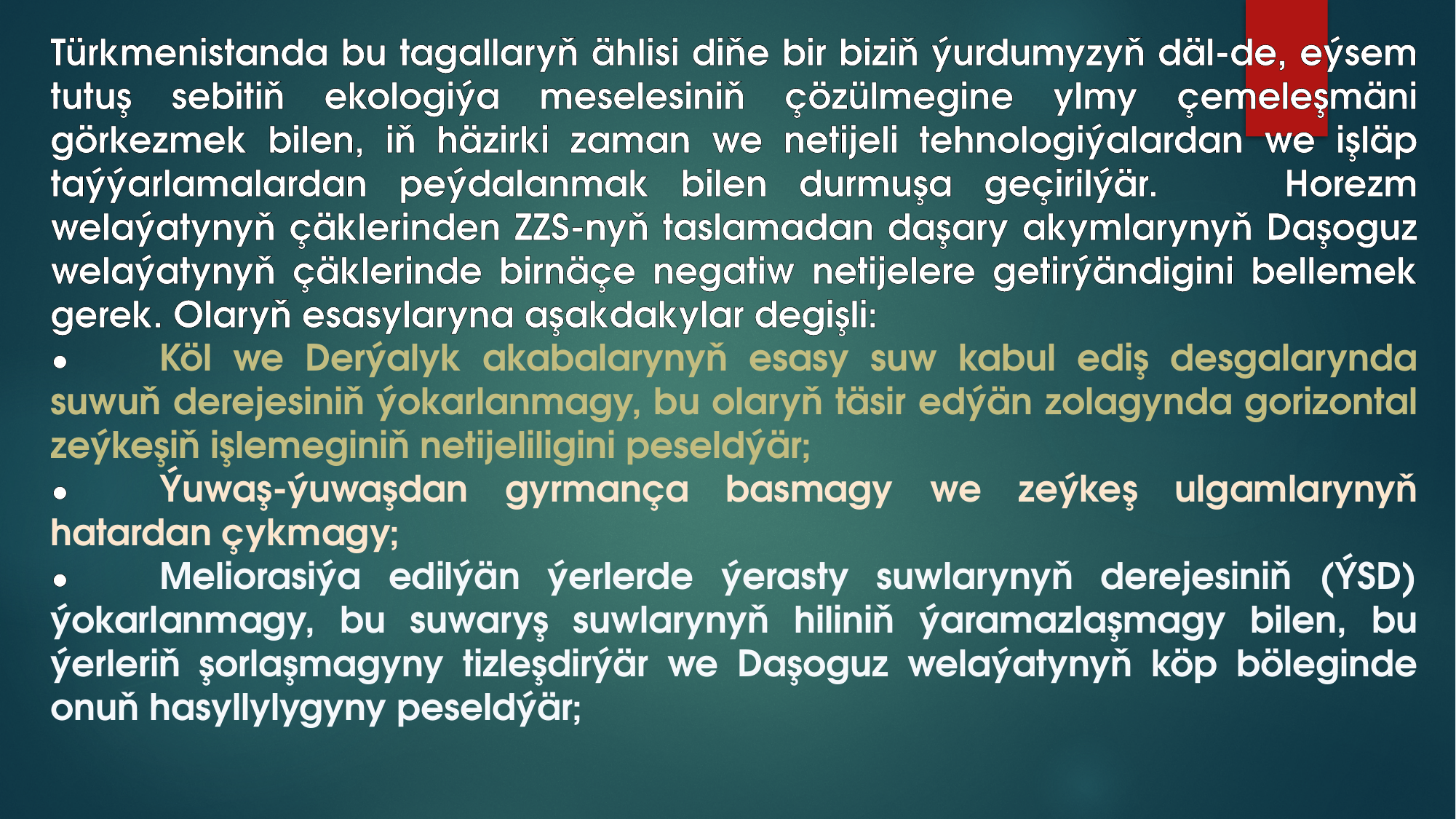

Türkmenistanda bu tagallaryň ählisi diňe bir biziň ýurdumyzyň däl-de, eýsem tutuş sebitiň ekologiýa meselesiniň çözülmegine ylmy çemeleşmäni görkezmek bilen, iň häzirki zaman we netijeli tehnologiýalardan we işläp taýýarlamalardan peýdalanmak bilen durmuşa geçirilýär.    Horezm welaýatynyň çäklerinden ZZS-nyň taslamadan daşary akymlarynyň Daşoguz welaýatynyň çäklerinde birnäçe negatiw netijelere getirýändigini bellemek gerek. Olaryň esasylaryna aşakdakylar degişli:
•	Köl we Derýalyk akabalarynyň esasy suw kabul ediş desgalarynda suwuň derejesiniň ýokarlanmagy, bu olaryň täsir edýän zolagynda gorizontal zeýkeşiň işlemeginiň netijeliligini peseldýär;
•	Ýuwaş-ýuwaşdan gyrmança basmagy we zeýkeş ulgamlarynyň hatardan çykmagy;
•	Meliorasiýa edilýän ýerlerde ýerasty suwlarynyň derejesiniň (ÝSD) ýokarlanmagy, bu suwaryş suwlarynyň hiliniň ýaramazlaşmagy bilen, bu ýerleriň şorlaşmagyny tizleşdirýär we Daşoguz welaýatynyň köp böleginde onuň hasyllylygyny peseldýär;